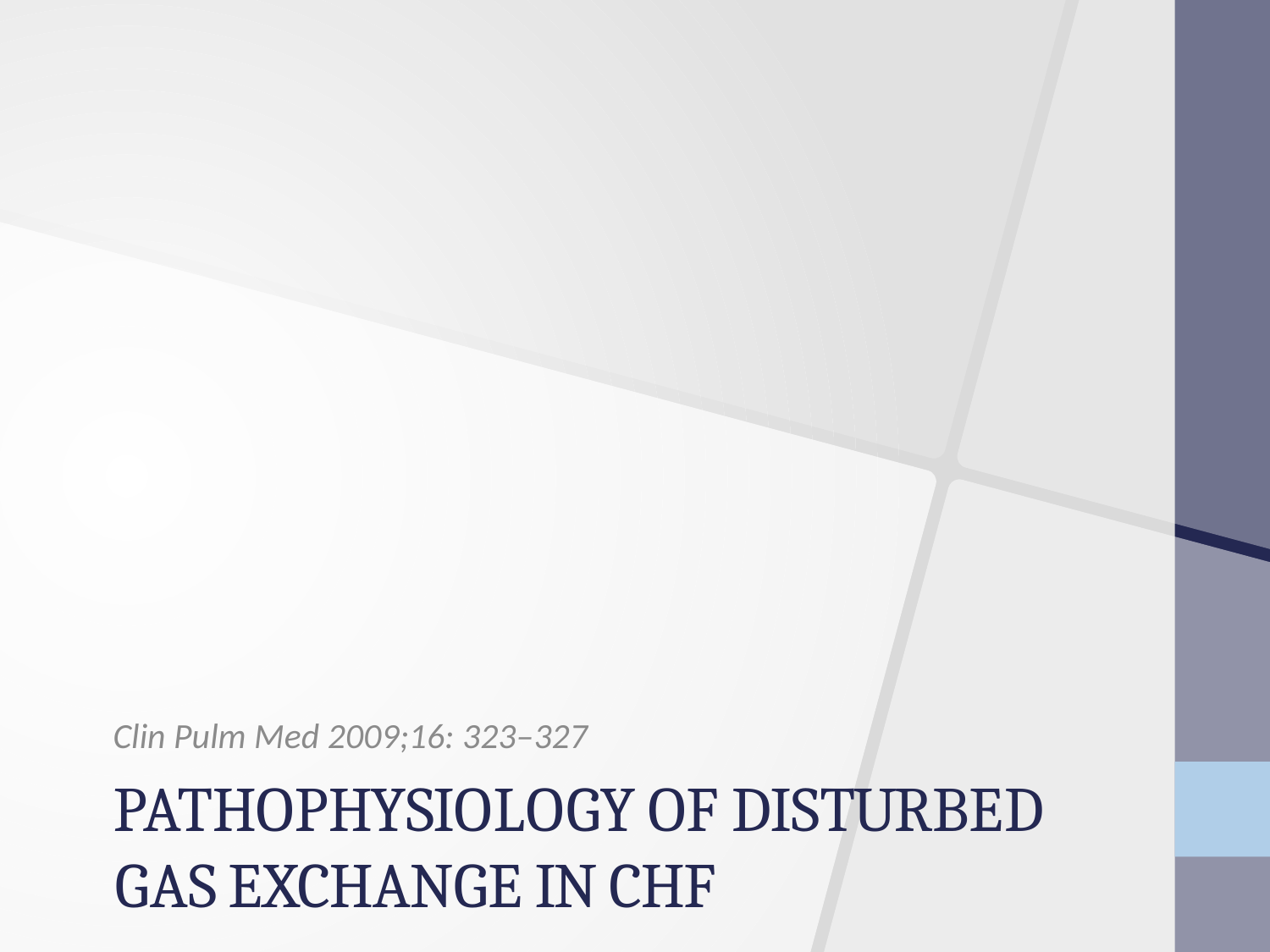

Clin Pulm Med 2009;16: 323–327
# PATHOPHYSIOLOGY OF DISTURBED GAS EXCHANGE IN CHF